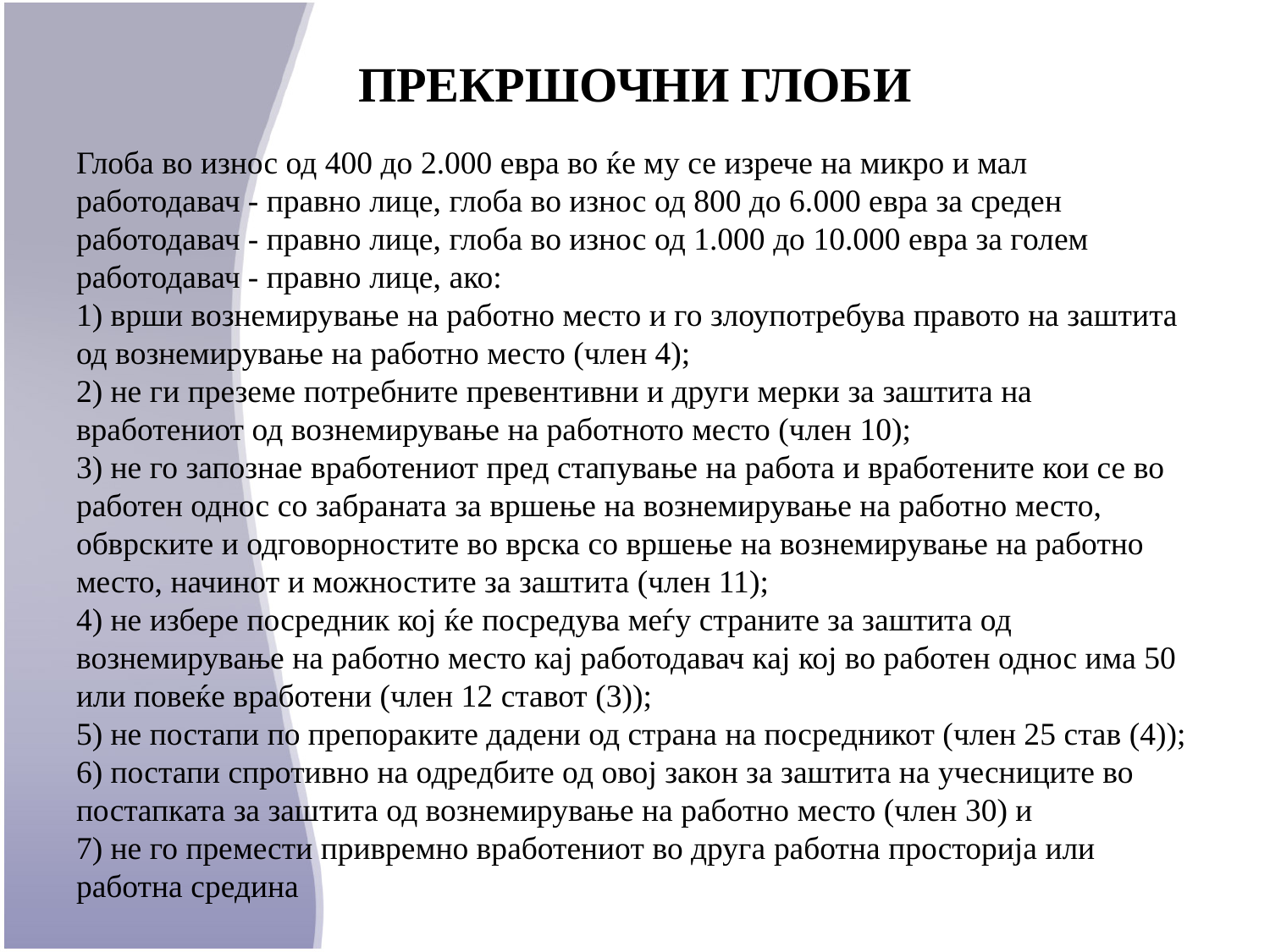

# ПРЕКРШОЧНИ ГЛОБИ
Глоба во износ од 400 до 2.000 евра во ќе му се изрече на микро и мал работодавач - правно лице, глоба во износ од 800 до 6.000 евра за среден работодавач - правно лице, глоба во износ од 1.000 до 10.000 евра за голем работодавач - правно лице, ако:
1) врши вознемирување на работно место и го злоупотребува правото на заштита од вознемирување на работно место (член 4);
2) не ги преземе потребните превентивни и други мерки за заштита на вработениот од вознемирување на работното место (член 10);
3) не го запознае вработениот пред стапување на работа и вработените кои се во работен однос со забраната за вршење на вознемирување на работно место, обврските и одговорностите во врска со вршење на вознемирување на работно место, начинот и можностите за заштита (член 11);
4) не избере посредник кој ќе посредува меѓу страните за заштита од вознемирување на работно место кај работодавач кај кој во работен однос има 50 или повеќе вработени (член 12 ставот (3));
5) не постапи по препораките дадени од страна на посредникот (член 25 став (4));
6) постапи спротивно на одредбите од овој закон за заштита на учесниците во постапката за заштита од вознемирување на работно место (член 30) и
7) не го премести привремно вработениот во друга работна просторија или работна средина